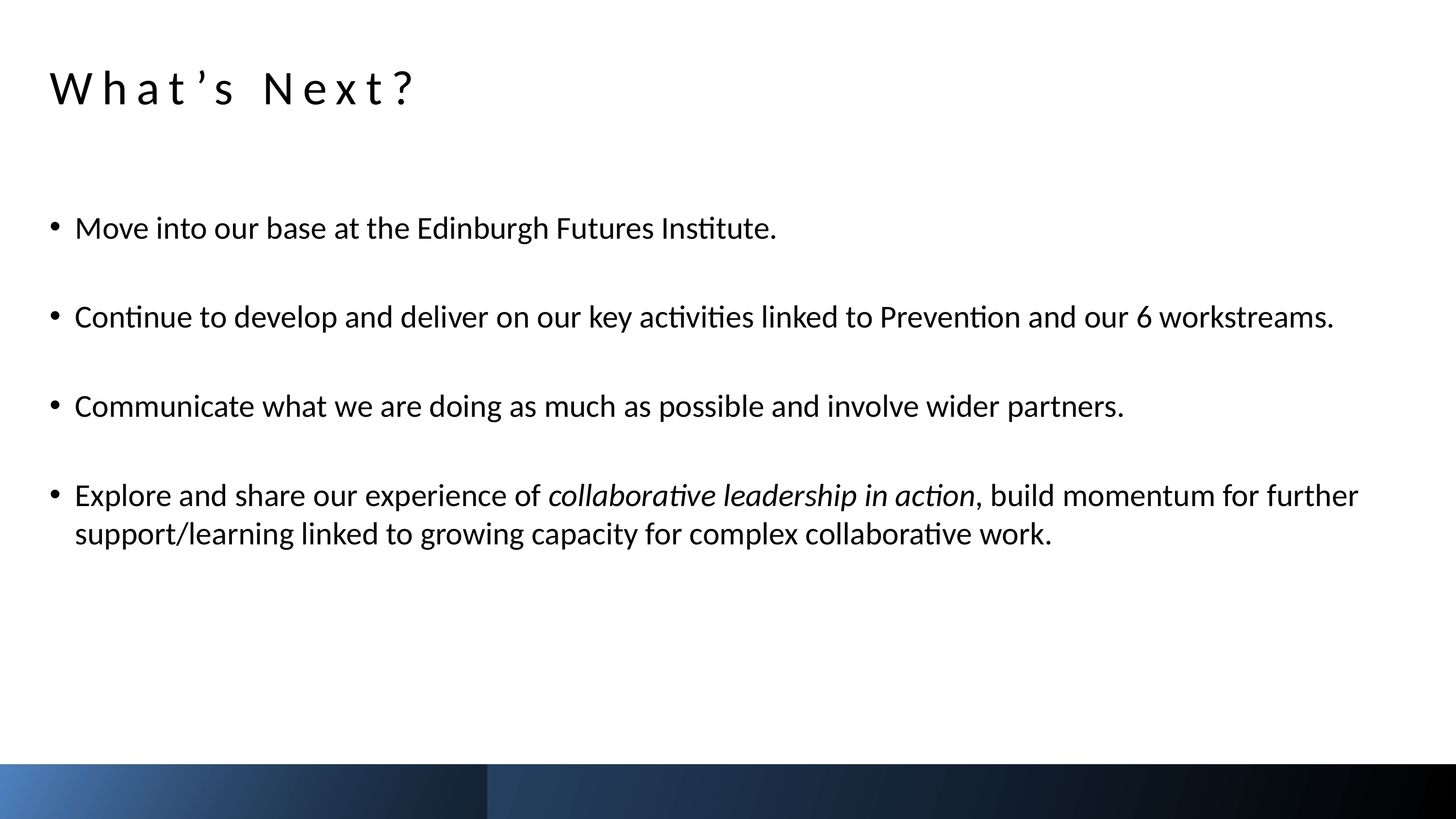

What’s Next?
Move into our base at the Edinburgh Futures Institute.

Continue to develop and deliver on our key activities linked to Prevention and our 6 workstreams.

Communicate what we are doing as much as possible and involve wider partners.

Explore and share our experience of collaborative leadership in action, build momentum for further support/learning linked to growing capacity for complex collaborative work.